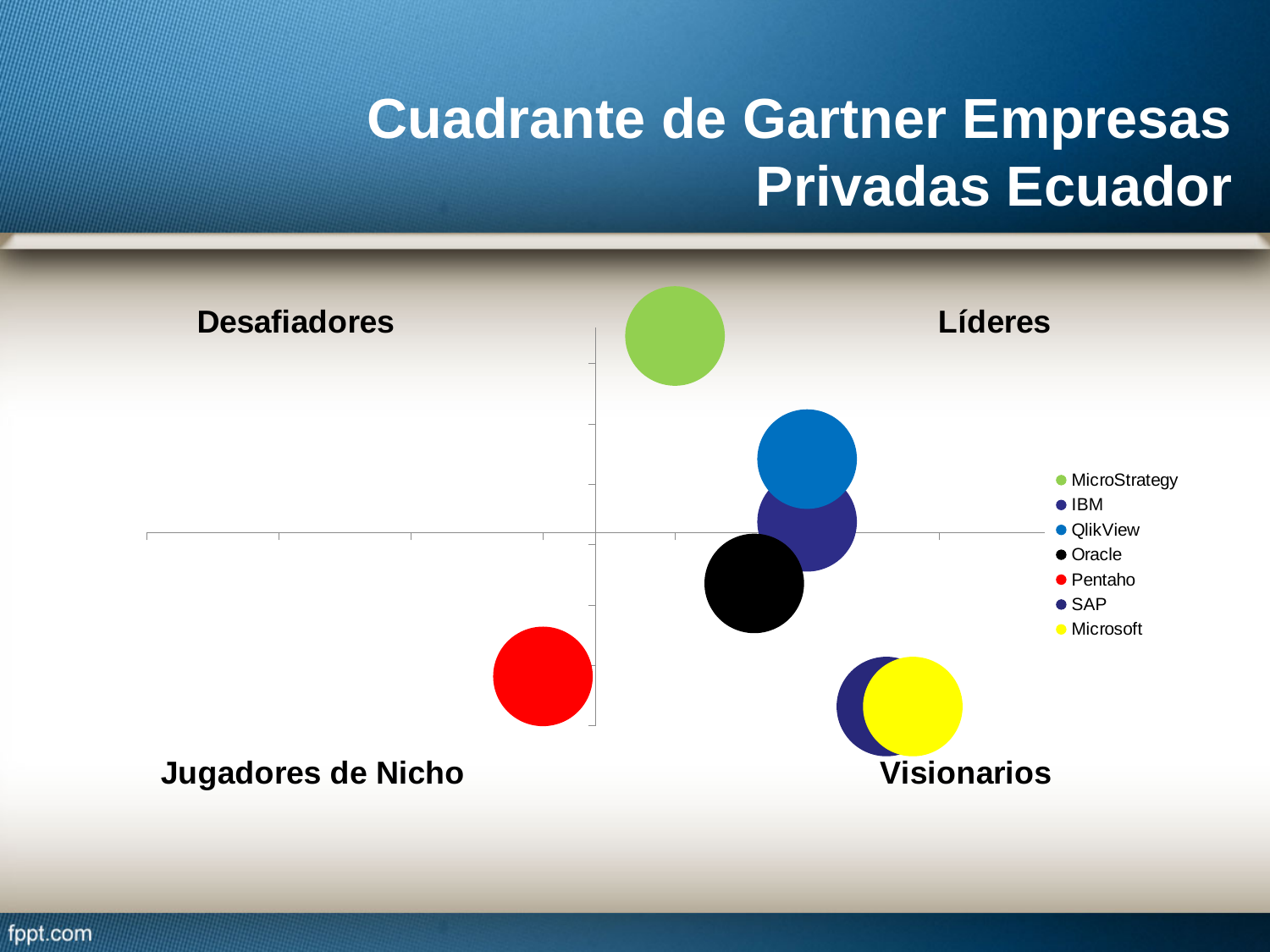

Cuadrante de Gartner Empresas Privadas Ecuador

### Chart: Desafiadores                                                           Líderes

| Category | MicroStrategy | IBM | QlikView | Oracle | Pentaho | SAP | Microsoft |
|---|---|---|---|---|---|---|---|